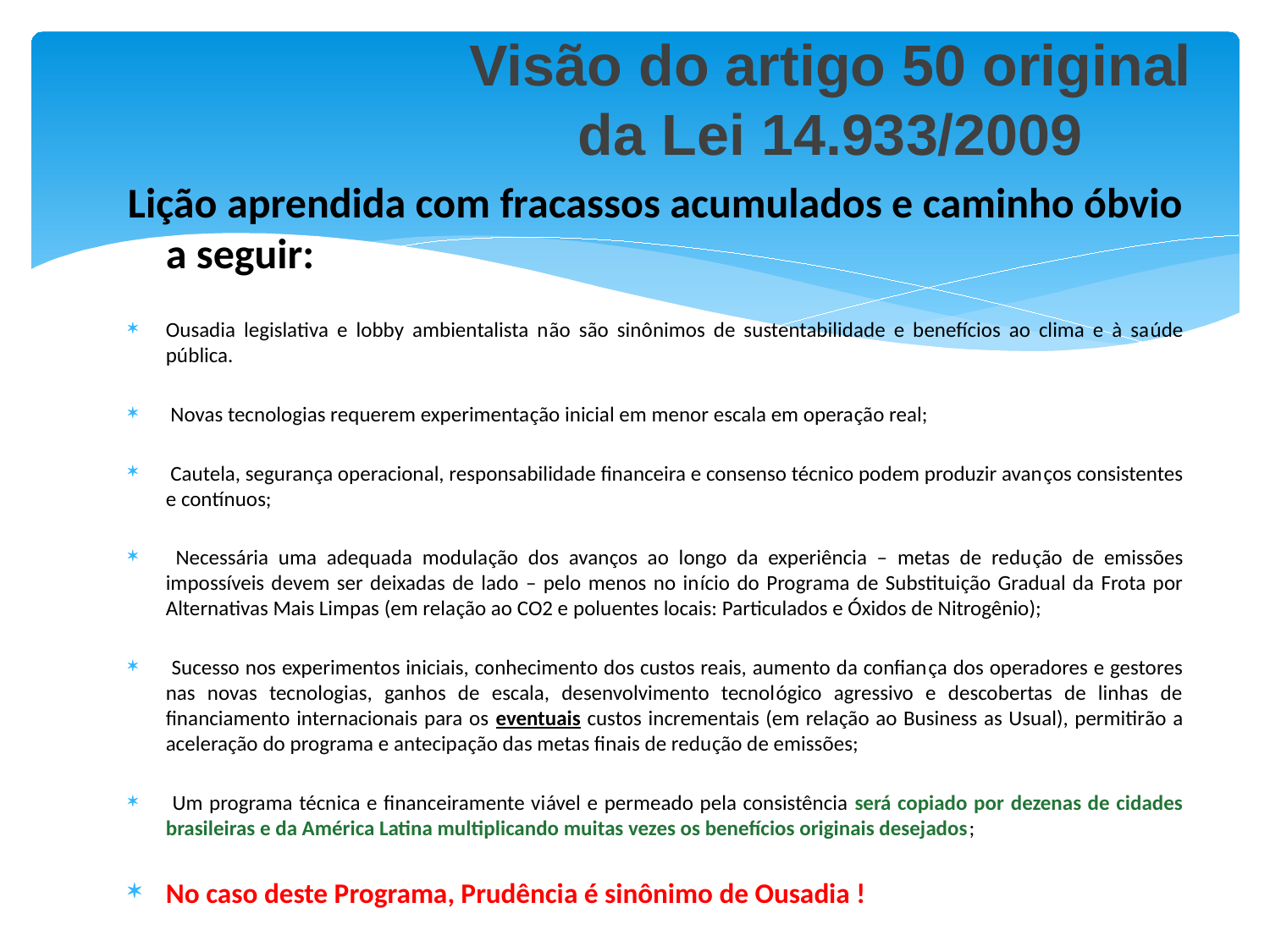

# Visão do artigo 50 original da Lei 14.933/2009
Lição aprendida com fracassos acumulados e caminho óbvio a seguir:

Ousadia legislativa e lobby ambientalista não são sinônimos de sustentabilidade e benefícios ao clima e à saúde pública.

 Novas tecnologias requerem experimentação inicial em menor escala em operação real;

 Cautela, segurança operacional, responsabilidade financeira e consenso técnico podem produzir avanços consistentes e contínuos;

 Necessária uma adequada modulação dos avanços ao longo da experiência – metas de redução de emissões impossíveis devem ser deixadas de lado – pelo menos no início do Programa de Substituição Gradual da Frota por Alternativas Mais Limpas (em relação ao CO2 e poluentes locais: Particulados e Óxidos de Nitrogênio);

 Sucesso nos experimentos iniciais, conhecimento dos custos reais, aumento da confiança dos operadores e gestores nas novas tecnologias, ganhos de escala, desenvolvimento tecnológico agressivo e descobertas de linhas de financiamento internacionais para os eventuais custos incrementais (em relação ao Business as Usual), permitirão a aceleração do programa e antecipação das metas finais de redução de emissões;

 Um programa técnica e financeiramente viável e permeado pela consistência será copiado por dezenas de cidades brasileiras e da América Latina multiplicando muitas vezes os benefícios originais desejados;

No caso deste Programa, Prudência é sinônimo de Ousadia !